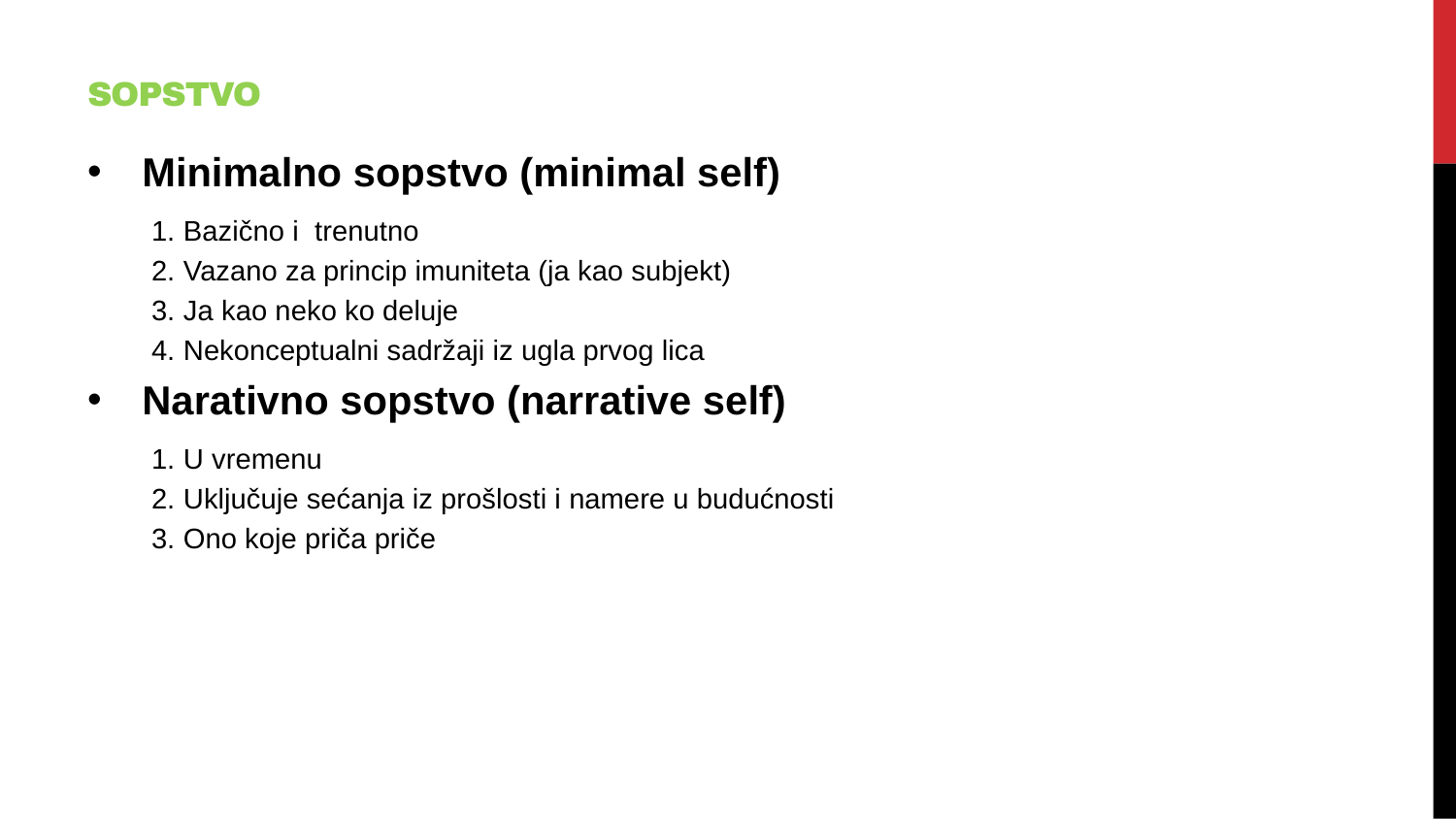

# Sopstvo
Minimalno sopstvo (minimal self)
 Bazično i  trenutno
 Vazano za princip imuniteta (ja kao subjekt)
 Ja kao neko ko deluje
 Nekonceptualni sadržaji iz ugla prvog lica
Narativno sopstvo (narrative self)
 U vremenu
 Uključuje sećanja iz prošlosti i namere u budućnosti
 Ono koje priča priče